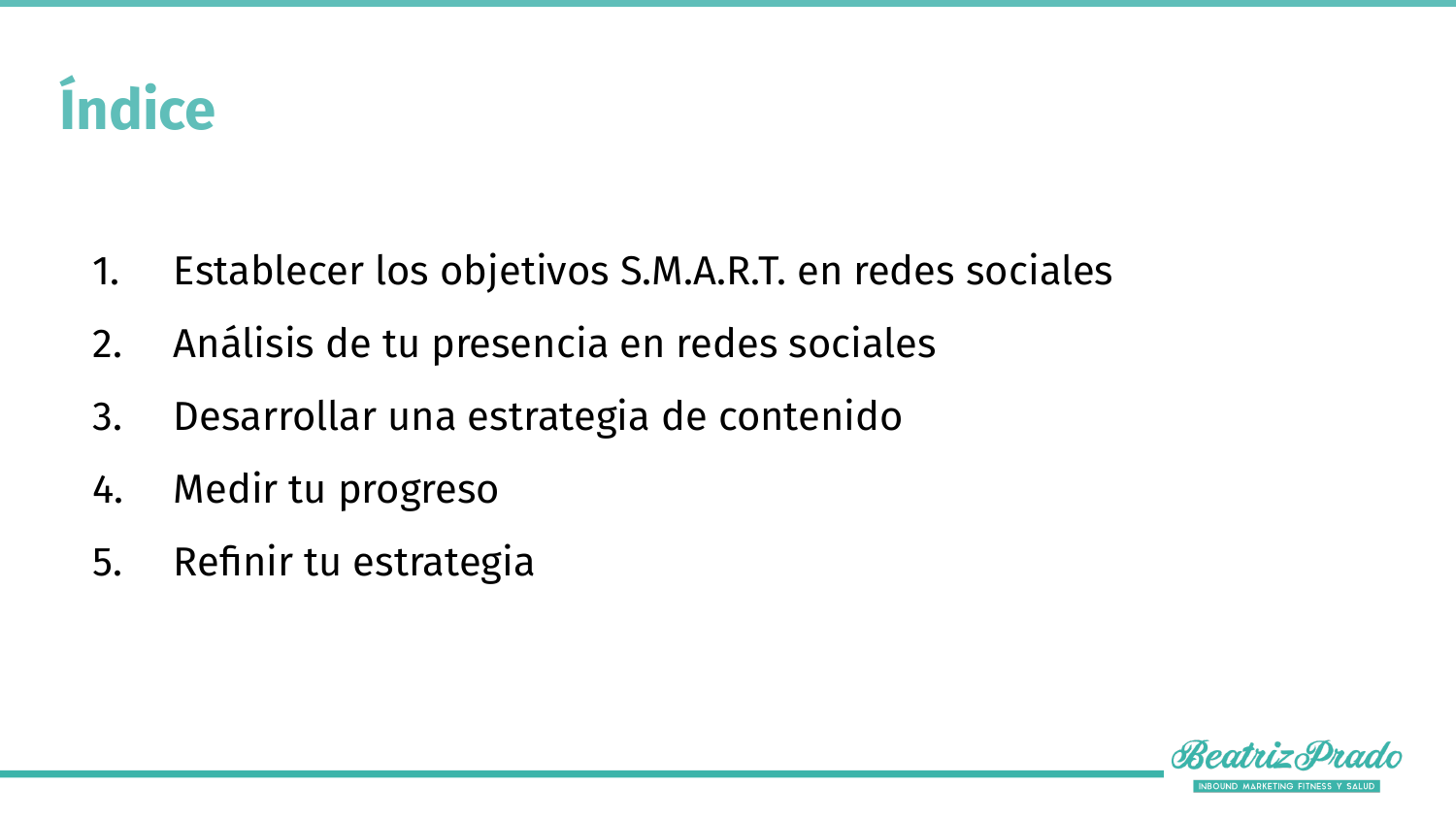

Índice
Establecer los objetivos S.M.A.R.T. en redes sociales
Análisis de tu presencia en redes sociales
Desarrollar una estrategia de contenido
Medir tu progreso
Refinir tu estrategia